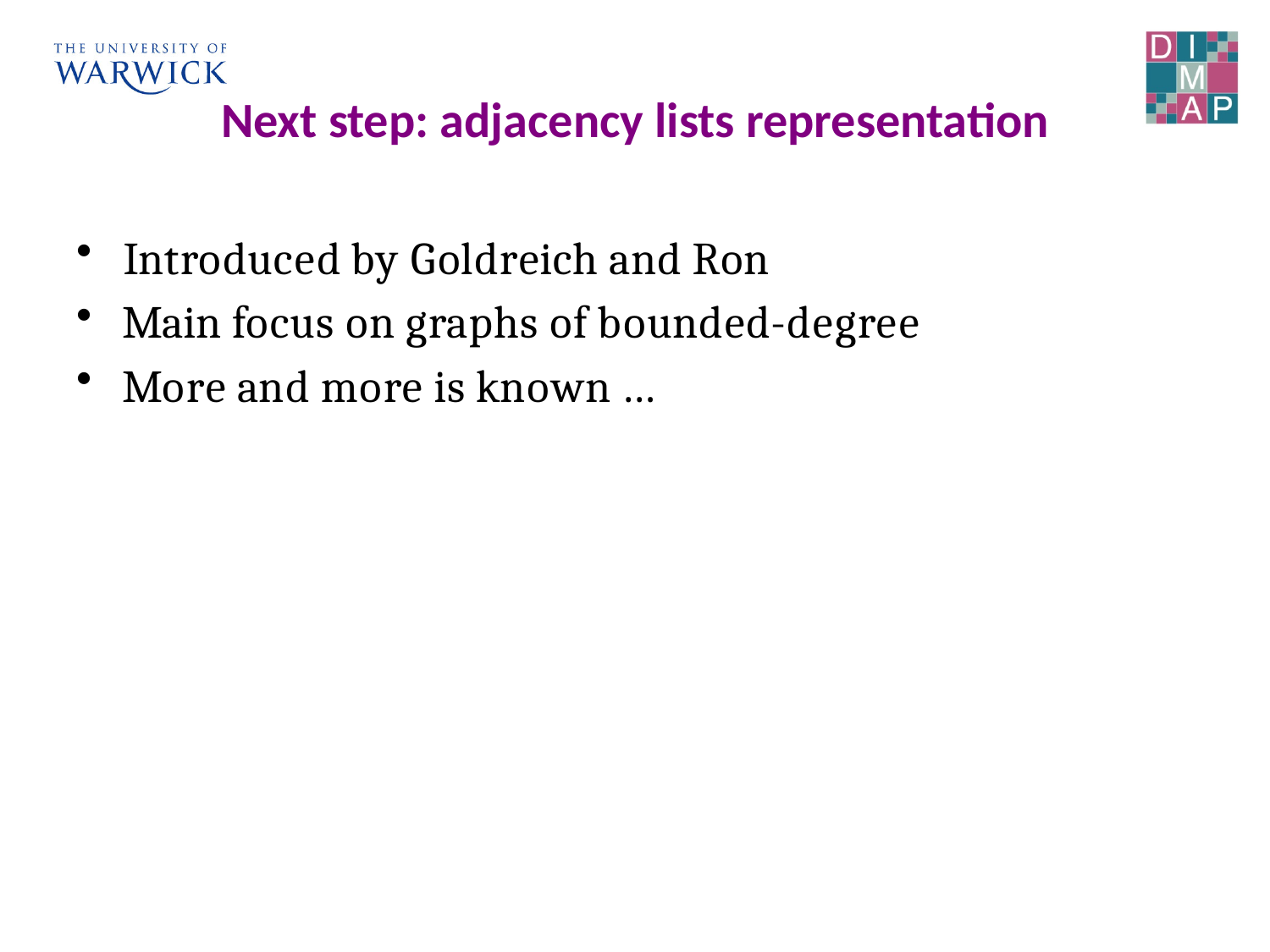

# Next step: adjacency lists representation
Introduced by Goldreich and Ron
Main focus on graphs of bounded-degree
More and more is known …